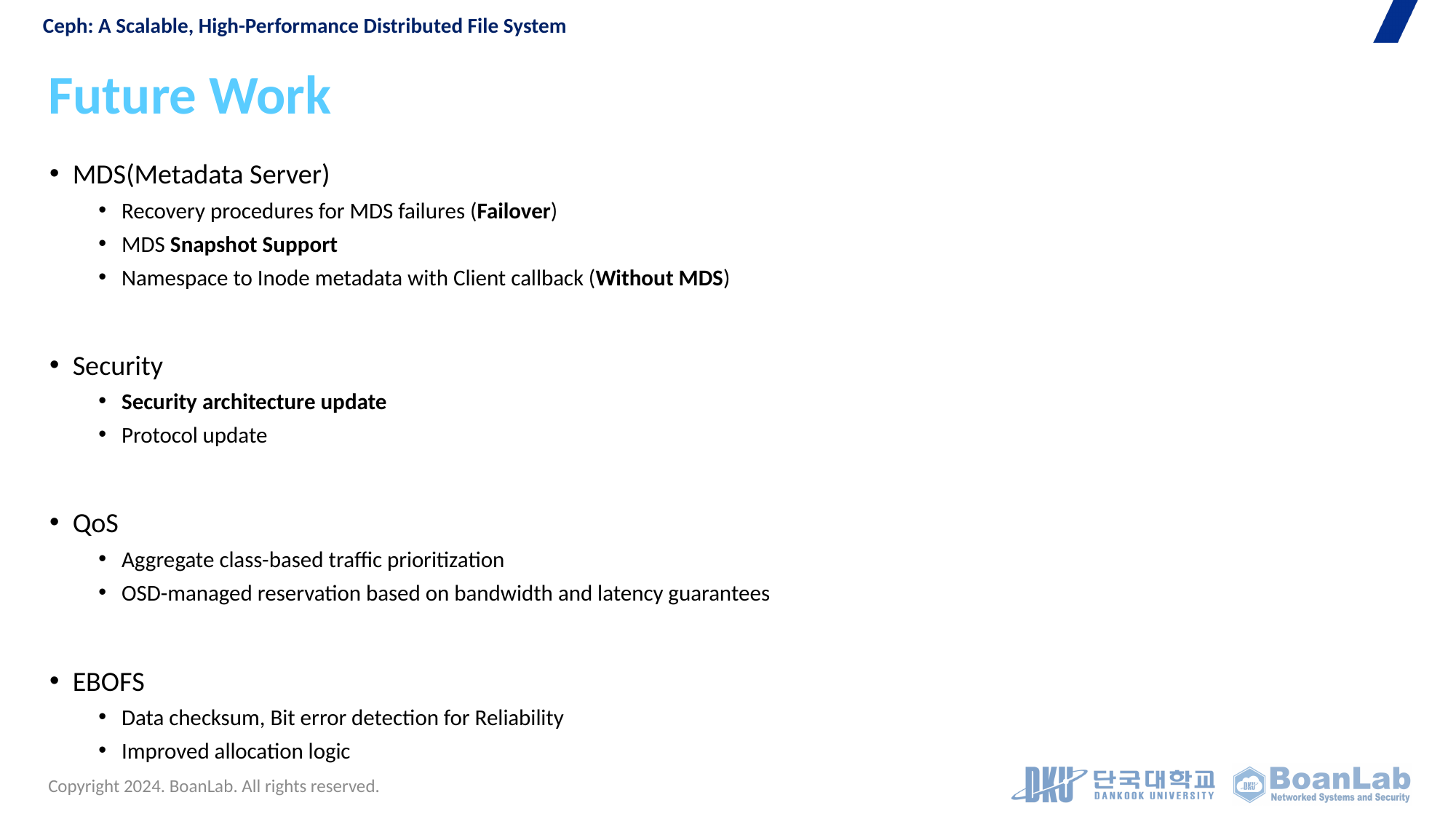

Ceph: A Scalable, High-Performance Distributed File System
# Future Work
MDS(Metadata Server)
Recovery procedures for MDS failures (Failover)
MDS Snapshot Support
Namespace to Inode metadata with Client callback (Without MDS)

Security
Security architecture update
Protocol update

QoS
Aggregate class-based traffic prioritization
OSD-managed reservation based on bandwidth and latency guarantees

EBOFS
Data checksum, Bit error detection for Reliability
Improved allocation logic

Copyright 2024. BoanLab. All rights reserved.